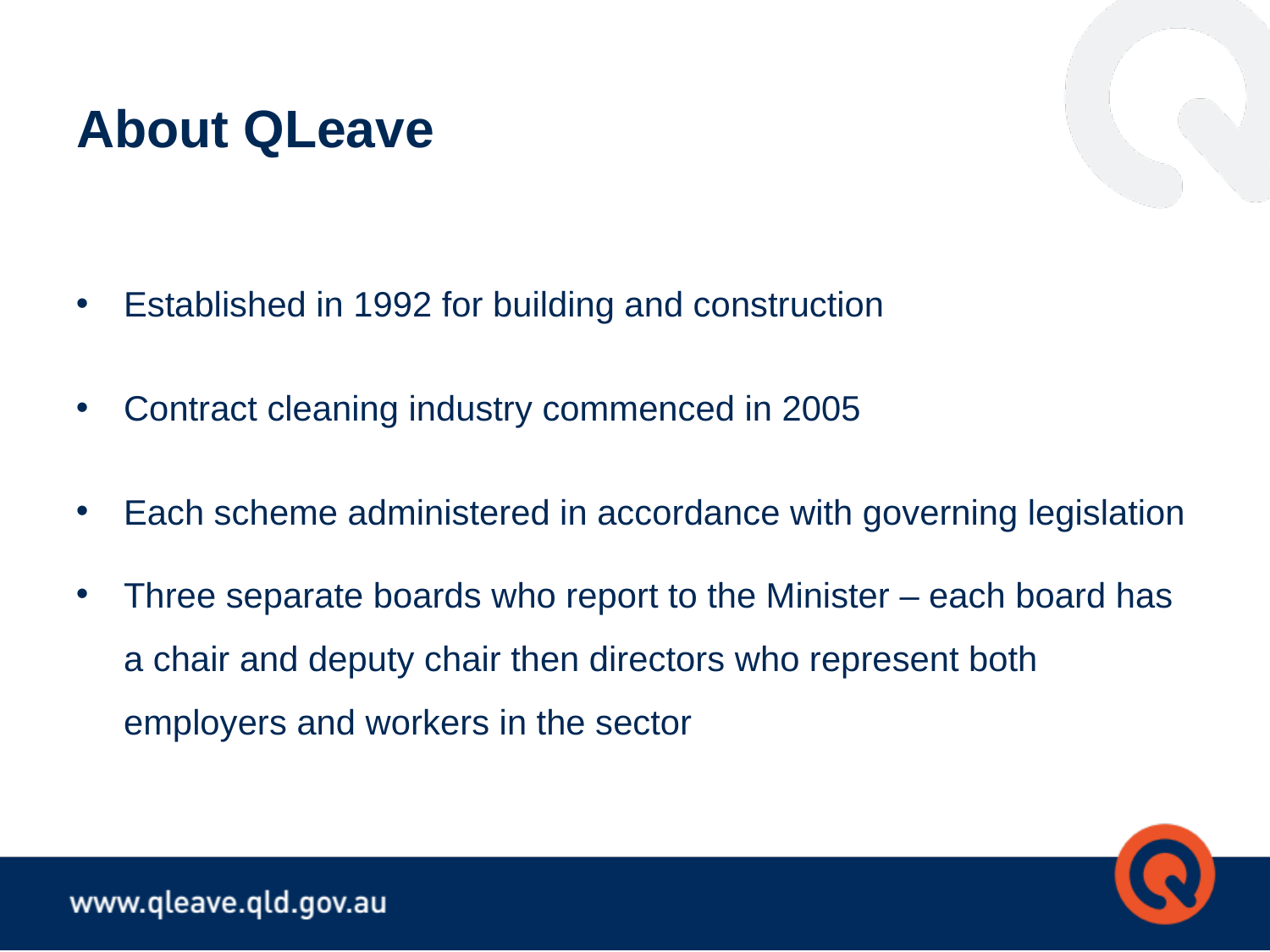

# About QLeave

Established in 1992 for building and construction
Contract cleaning industry commenced in 2005
Each scheme administered in accordance with governing legislation
Three separate boards who report to the Minister – each board has a chair and deputy chair then directors who represent both employers and workers in the sector